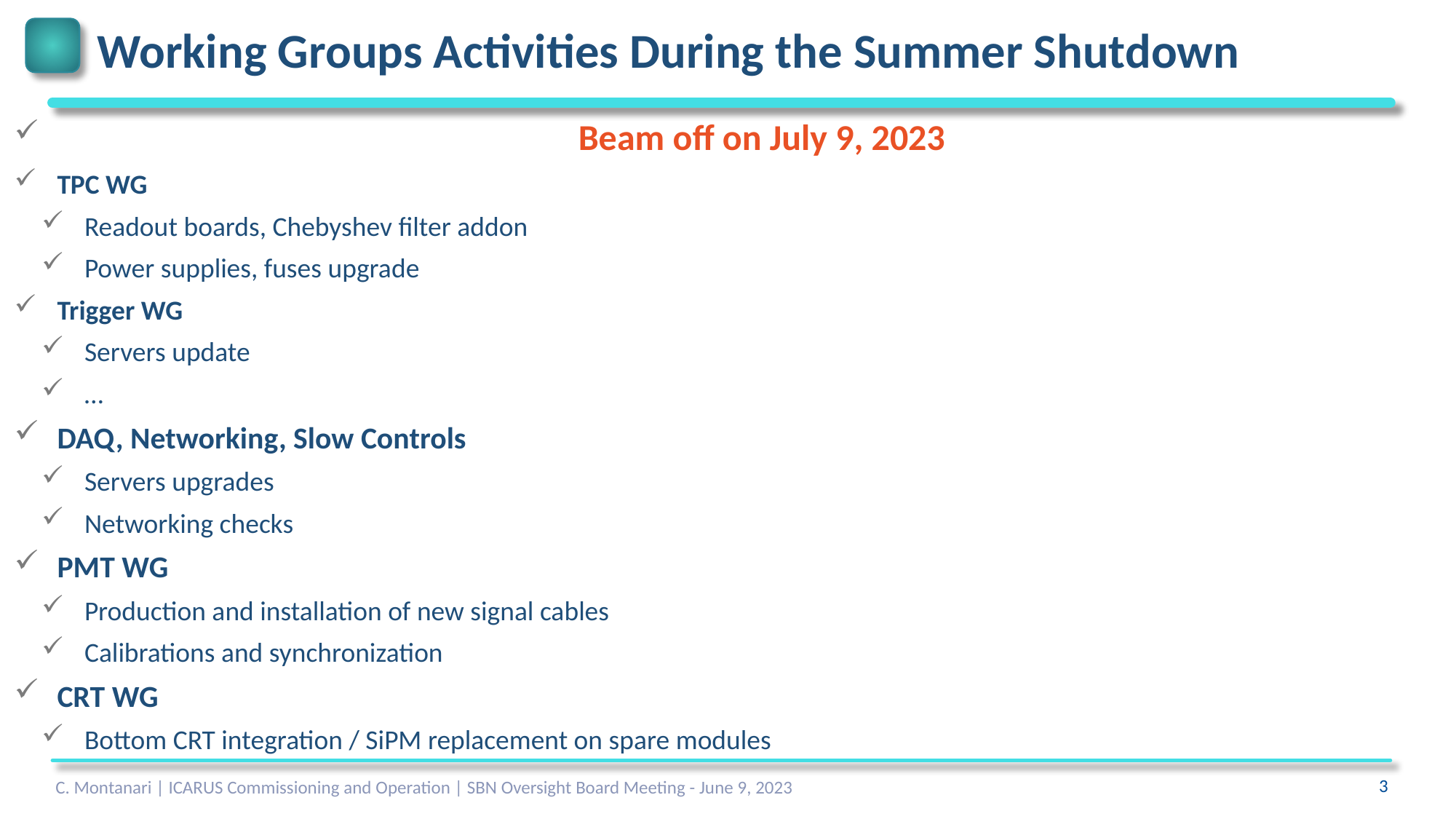

# Working Groups Activities During the Summer Shutdown
                                                                       	Beam off on July 9, 2023
TPC WG
Readout boards, Chebyshev filter addon
Power supplies, fuses upgrade
Trigger WG
Servers update
…
DAQ, Networking, Slow Controls
Servers upgrades
Networking checks
PMT WG
Production and installation of new signal cables
Calibrations and synchronization
CRT WG
Bottom CRT integration / SiPM replacement on spare modules

C. Montanari | ICARUS Commissioning and Operation | SBN Oversight Board Meeting - June 9, 2023